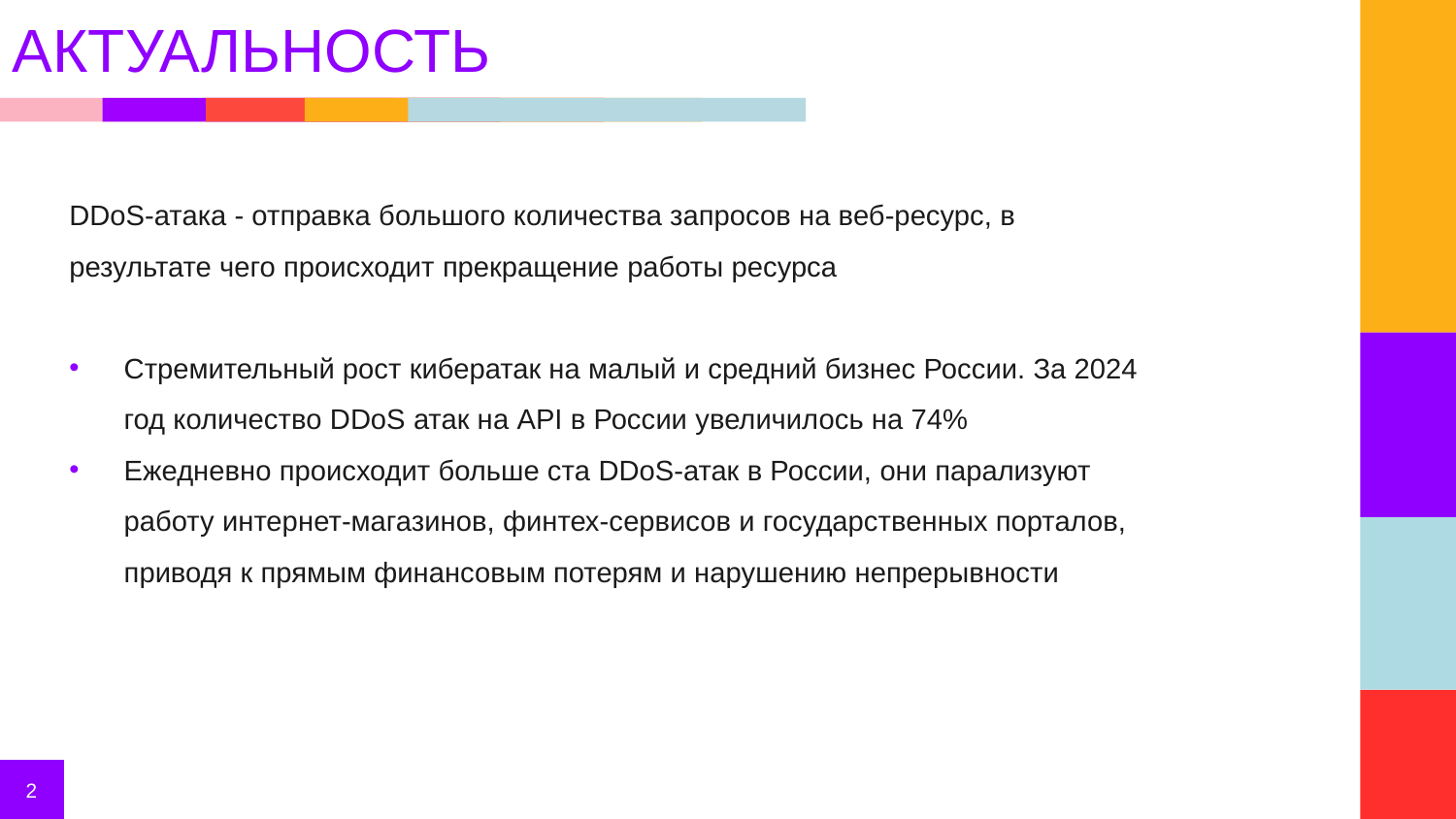

АКТУАЛЬНОСТЬ

DDoS-атака - отправка большого количества запросов на веб-ресурс, в результате чего происходит прекращение работы ресурса

Стремительный рост кибератак на малый и средний бизнес России. За 2024 год количество DDoS атак на API в России увеличилось на 74%
Ежедневно происходит больше ста DDoS-атак в России, они парализуют работу интернет-магазинов, финтех-сервисов и государственных порталов, приводя к прямым финансовым потерям и нарушению непрерывности

2